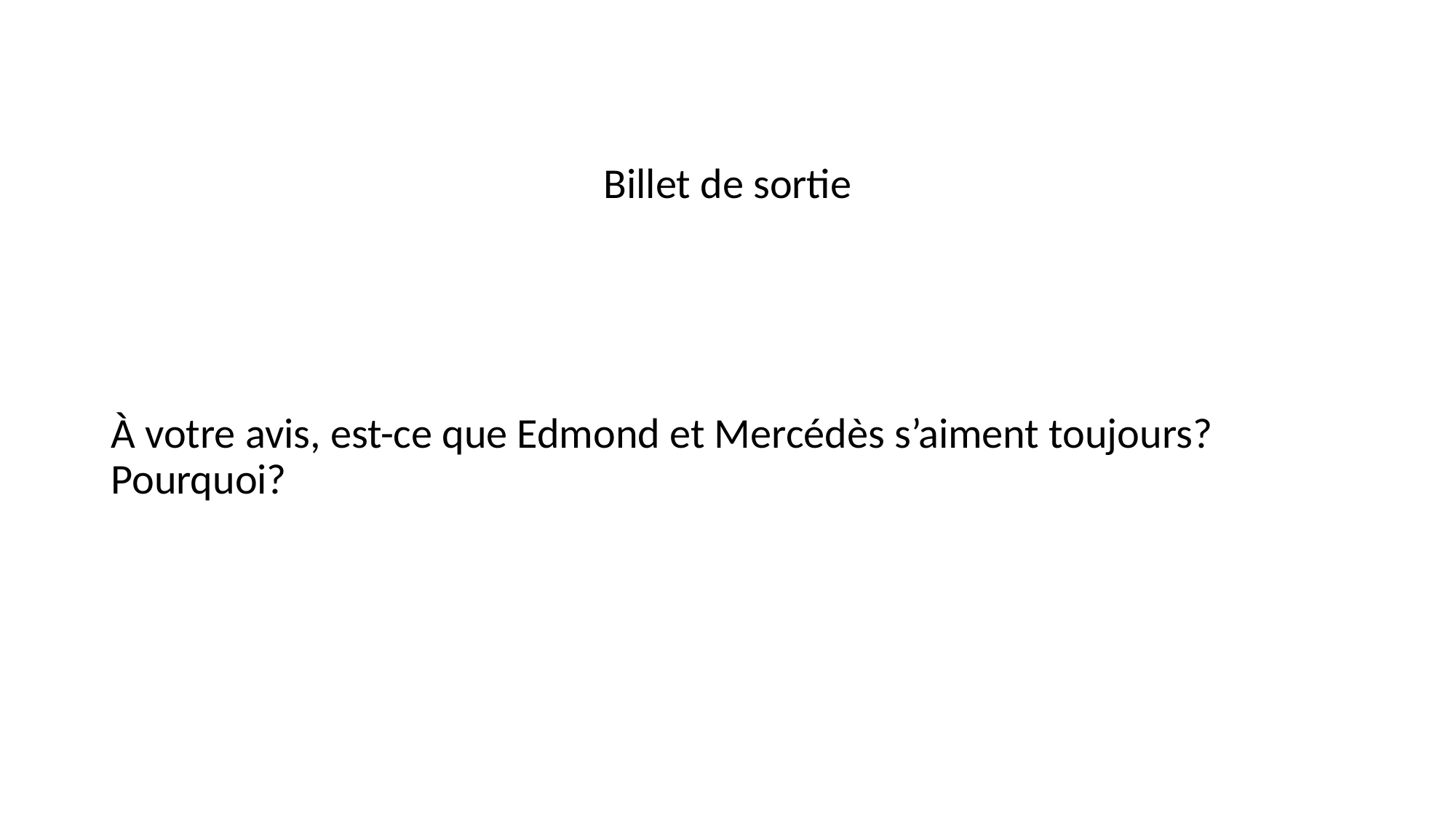

# Billet de sortie

À votre avis, est-ce que Edmond et Mercédès s’aiment toujours? Pourquoi?